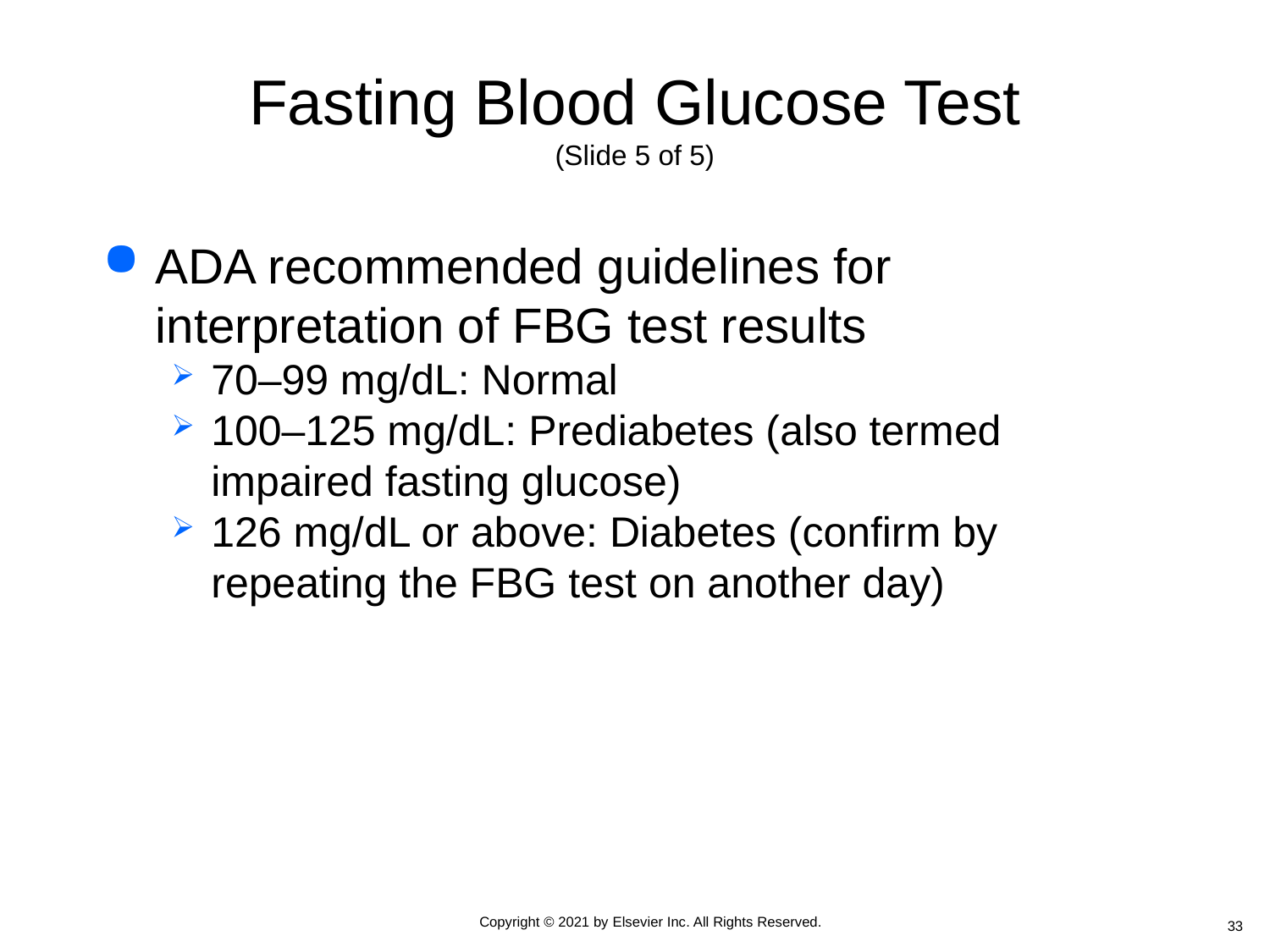

# Fasting Blood Glucose Test (Slide 5 of 5)
ADA recommended guidelines for interpretation of FBG test results
70–99 mg/dL: Normal
100–125 mg/dL: Prediabetes (also termed impaired fasting glucose)
126 mg/dL or above: Diabetes (confirm by repeating the FBG test on another day)

33